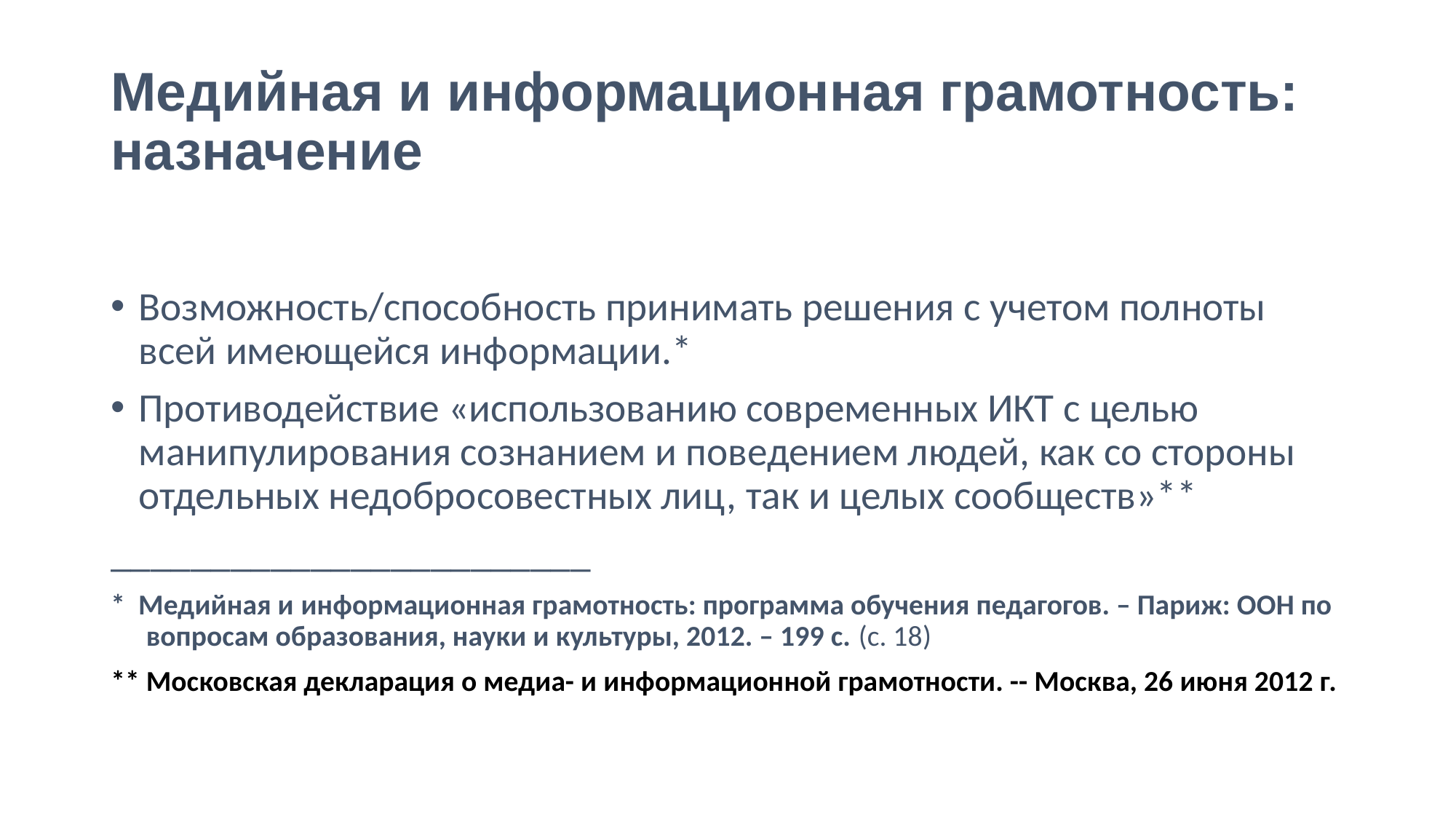

# Медийная и информационная грамотность: назначение

Возможность/способность принимать решения с учетом полноты всей имеющейся информации.*
Противодействие «использованию современных ИКТ с целью манипулирования сознанием и поведением людей, как со стороны отдельных недобросовестных лиц, так и целых сообществ»**
________________________
*  Медийная и информационная грамотность: программа обучения педагогов. – Париж: ООН по вопросам образования, науки и культуры, 2012. – 199 с. (c. 18)
** Московская декларация о медиа- и информационной грамотности. -- Москва, 26 июня 2012 г.